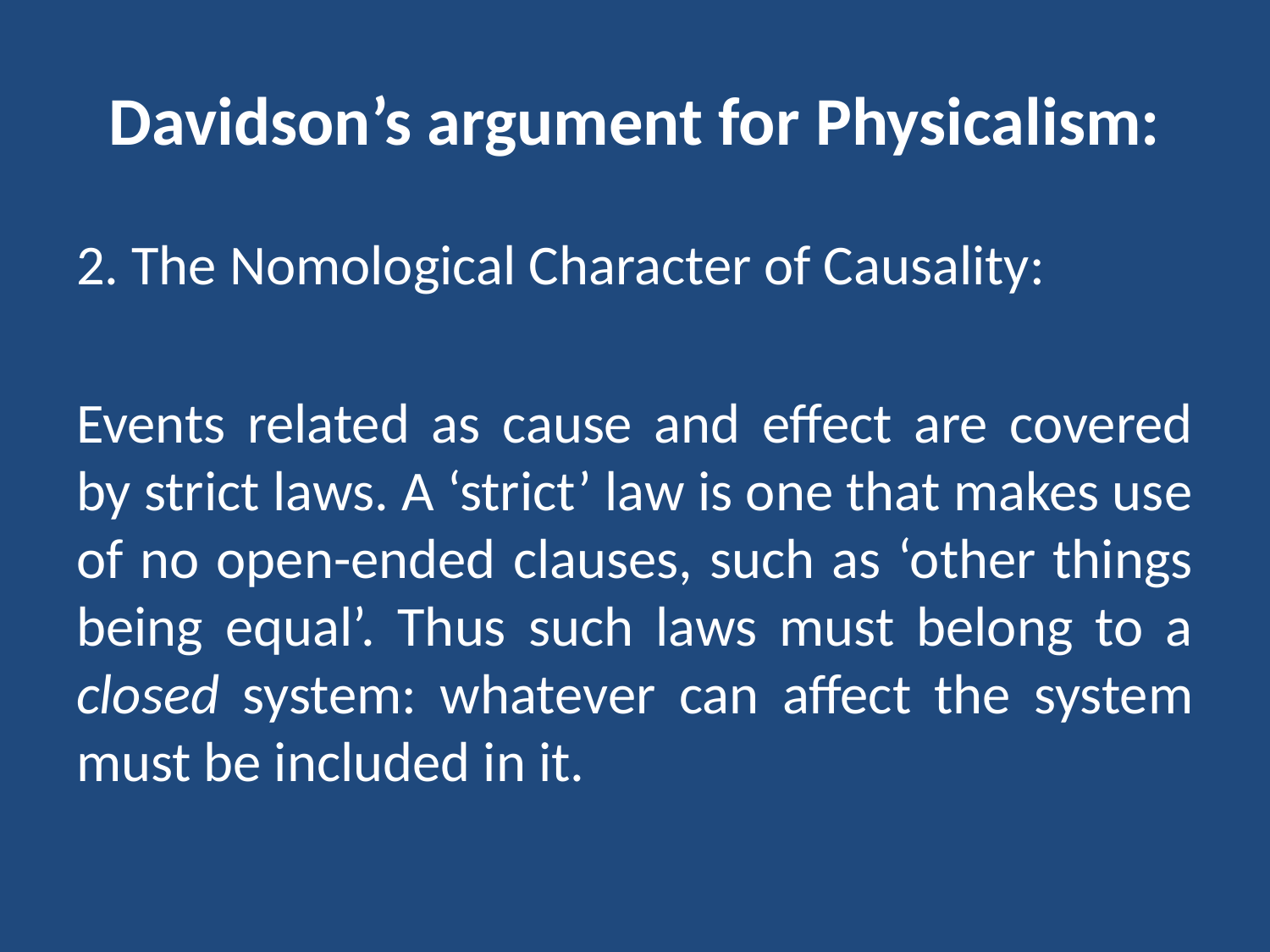

# Davidson’s argument for Physicalism:
2. The Nomological Character of Causality:

Events related as cause and effect are covered by strict laws. A ‘strict’ law is one that makes use of no open-ended clauses, such as ‘other things being equal’. Thus such laws must belong to a closed system: whatever can affect the system must be included in it.